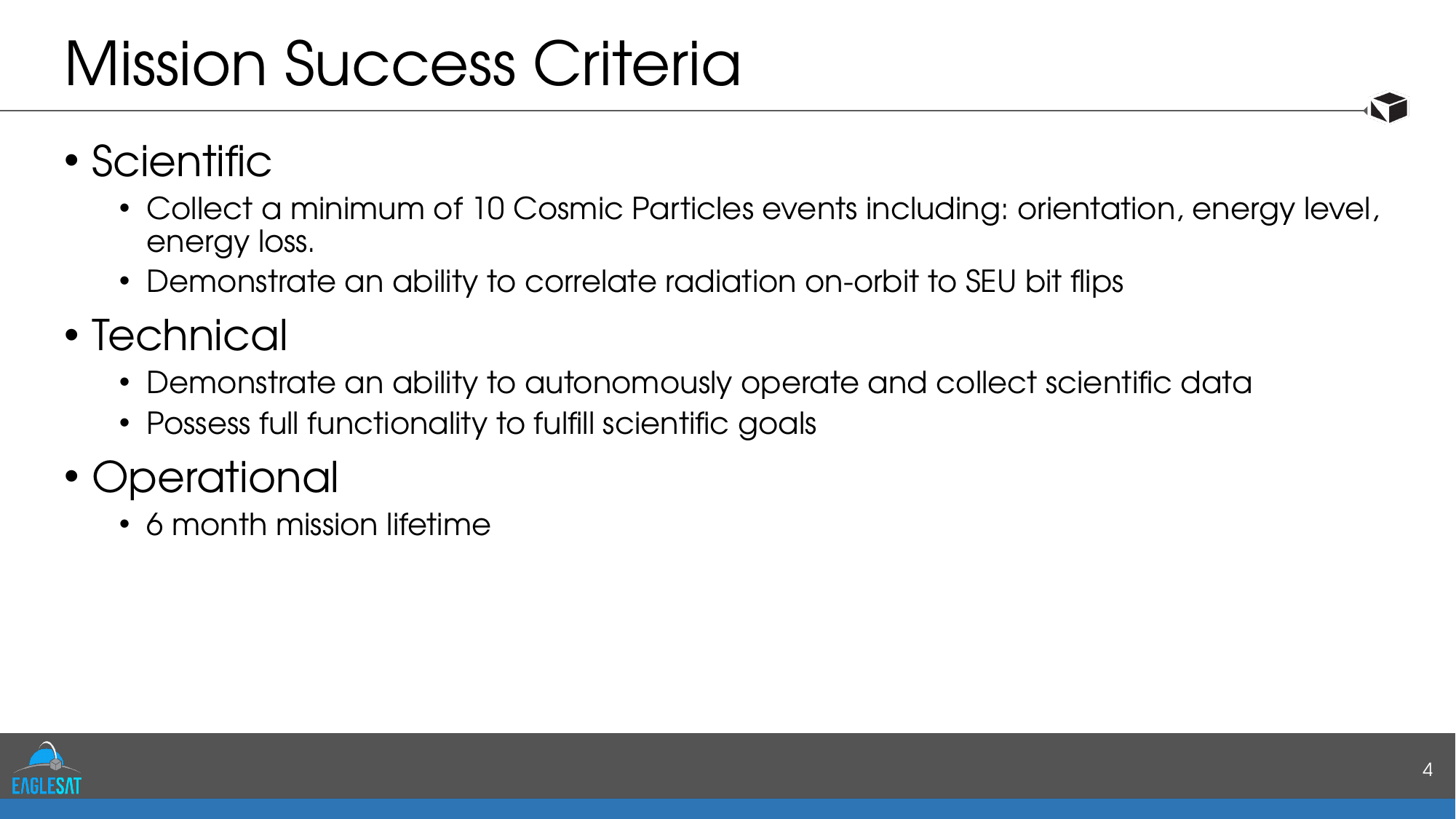

# Mission Success Criteria
Scientific
Collect a minimum of 10 Cosmic Particles events including: orientation, energy level, energy loss.
Demonstrate an ability to correlate radiation on-orbit to SEU bit flips
Technical
Demonstrate an ability to autonomously operate and collect scientific data
Possess full functionality to fulfill scientific goals
Operational
6 month mission lifetime
4